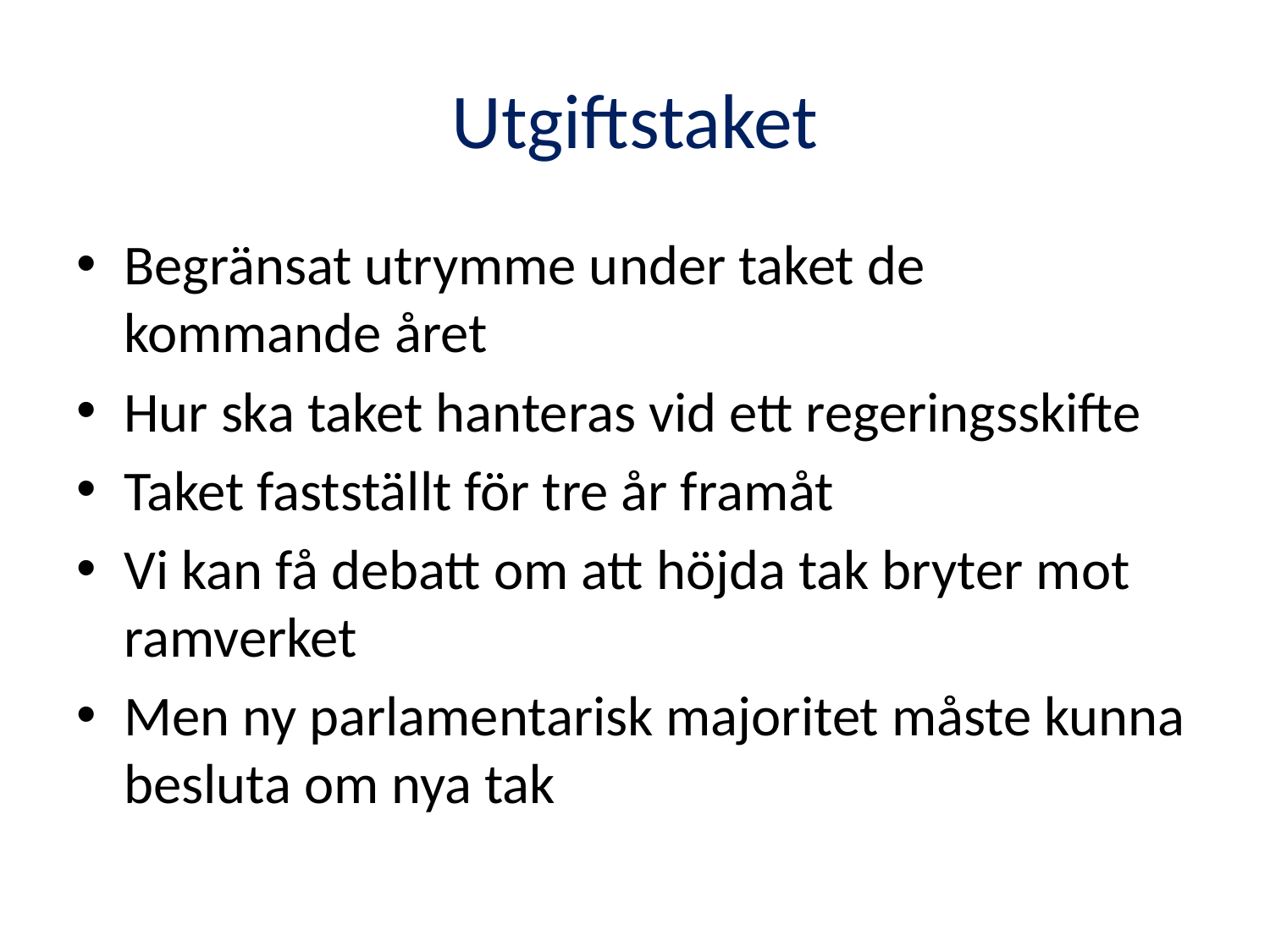

# Utgiftstaket
Begränsat utrymme under taket de kommande året
Hur ska taket hanteras vid ett regeringsskifte
Taket fastställt för tre år framåt
Vi kan få debatt om att höjda tak bryter mot ramverket
Men ny parlamentarisk majoritet måste kunna besluta om nya tak